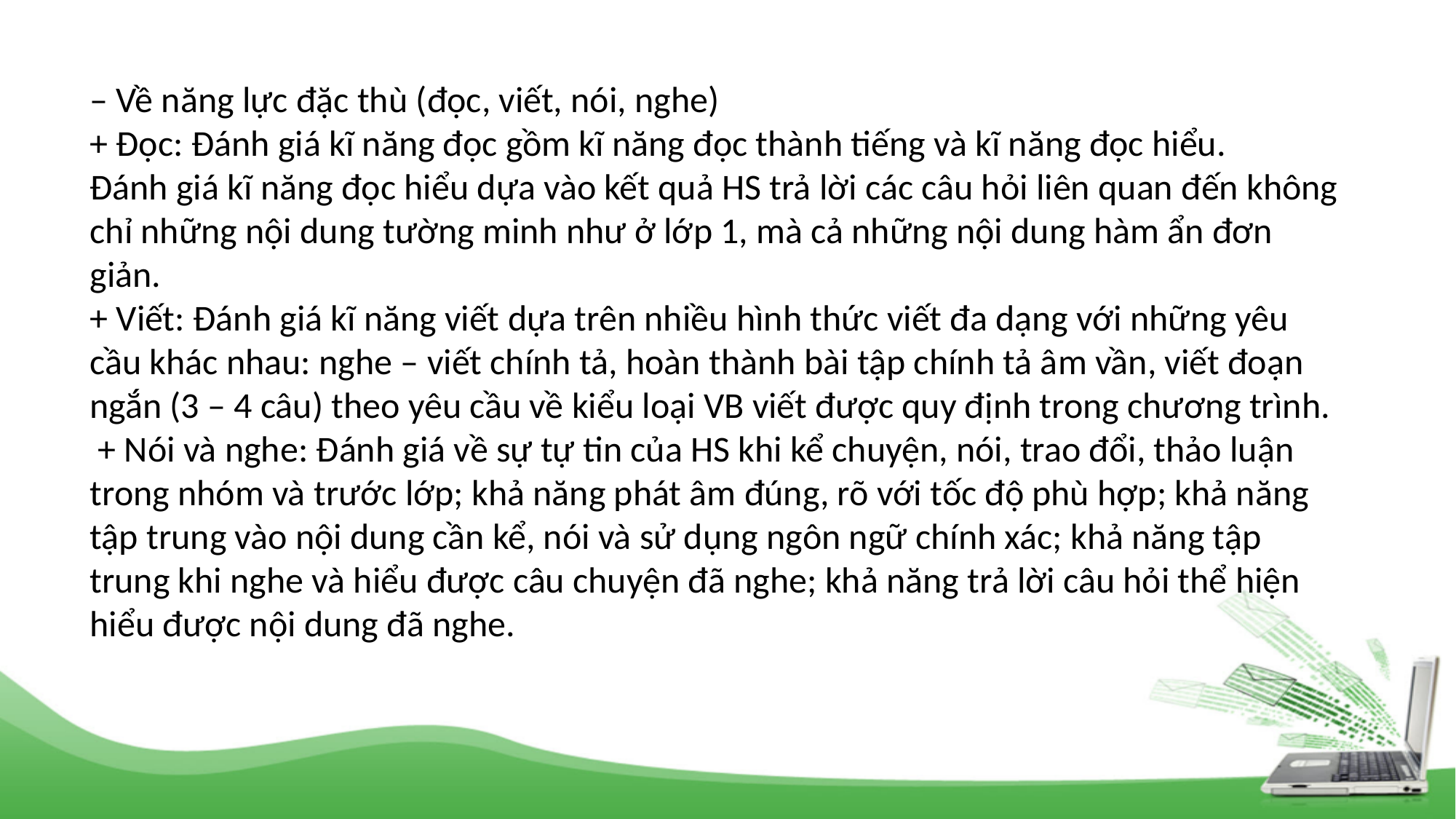

– Về năng lực đặc thù (đọc, viết, nói, nghe)
+ Đọc: Đánh giá kĩ năng đọc gồm kĩ năng đọc thành tiếng và kĩ năng đọc hiểu.
Đánh giá kĩ năng đọc hiểu dựa vào kết quả HS trả lời các câu hỏi liên quan đến không chỉ những nội dung tường minh như ở lớp 1, mà cả những nội dung hàm ẩn đơn giản.
+ Viết: Đánh giá kĩ năng viết dựa trên nhiều hình thức viết đa dạng với những yêu cầu khác nhau: nghe – viết chính tả, hoàn thành bài tập chính tả âm vần, viết đoạn ngắn (3 – 4 câu) theo yêu cầu về kiểu loại VB viết được quy định trong chương trình.
 + Nói và nghe: Đánh giá về sự tự tin của HS khi kể chuyện, nói, trao đổi, thảo luận trong nhóm và trước lớp; khả năng phát âm đúng, rõ với tốc độ phù hợp; khả năng tập trung vào nội dung cần kể, nói và sử dụng ngôn ngữ chính xác; khả năng tập trung khi nghe và hiểu được câu chuyện đã nghe; khả năng trả lời câu hỏi thể hiện hiểu được nội dung đã nghe.